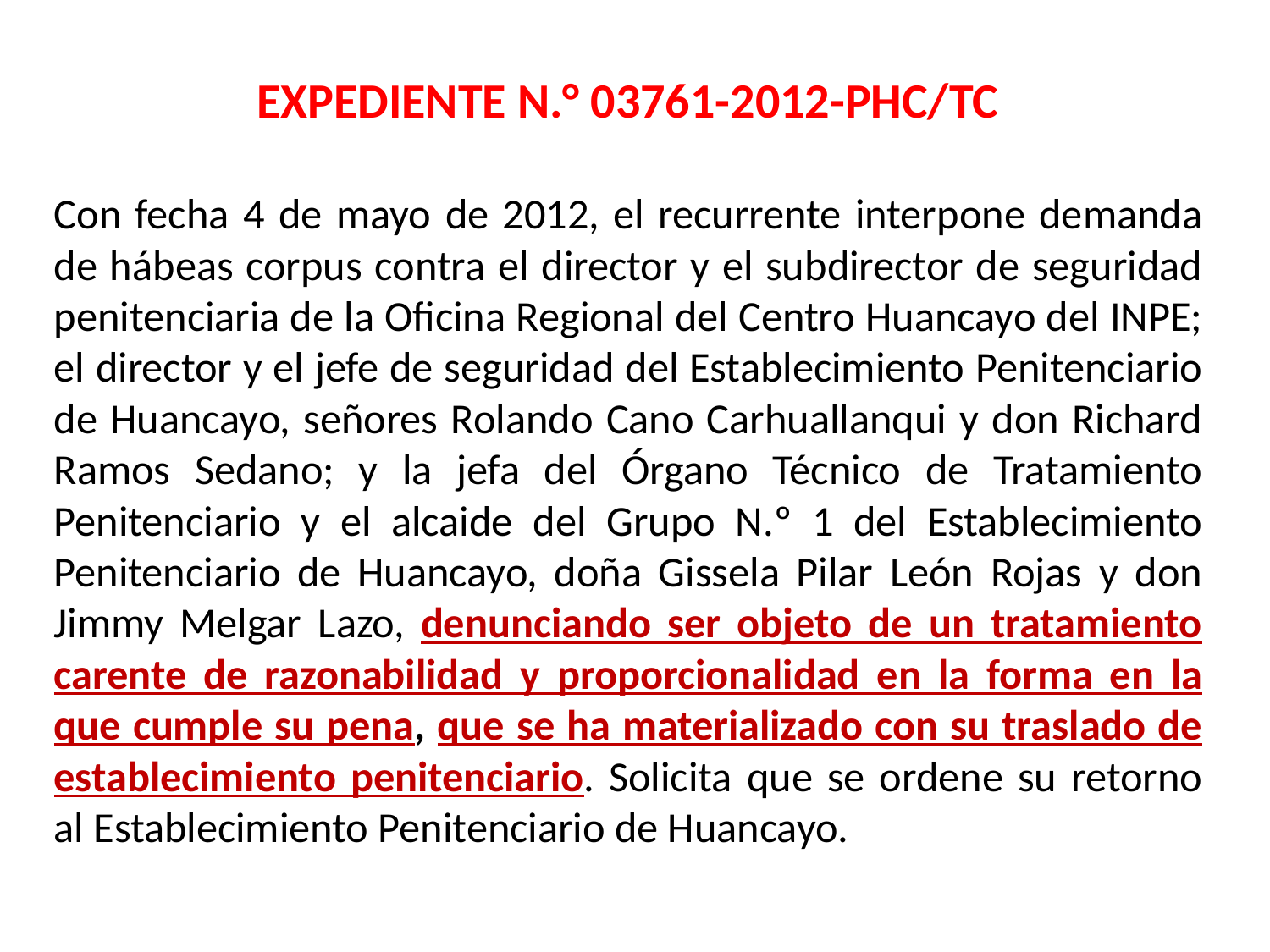

EXPEDIENTE N.° 03761-2012-PHC/TC

Con fecha 4 de mayo de 2012, el recurrente interpone demanda de hábeas corpus contra el director y el subdirector de seguridad penitenciaria de la Oficina Regional del Centro Huancayo del INPE; el director y el jefe de seguridad del Establecimiento Penitenciario de Huancayo, señores Rolando Cano Carhuallanqui y don Richard Ramos Sedano; y la jefa del Órgano Técnico de Tratamiento Penitenciario y el alcaide del Grupo N.º 1 del Establecimiento Penitenciario de Huancayo, doña Gissela Pilar León Rojas y don Jimmy Melgar Lazo, denunciando ser objeto de un tratamiento carente de razonabilidad y proporcionalidad en la forma en la que cumple su pena, que se ha materializado con su traslado de establecimiento penitenciario. Solicita que se ordene su retorno al Establecimiento Penitenciario de Huancayo.